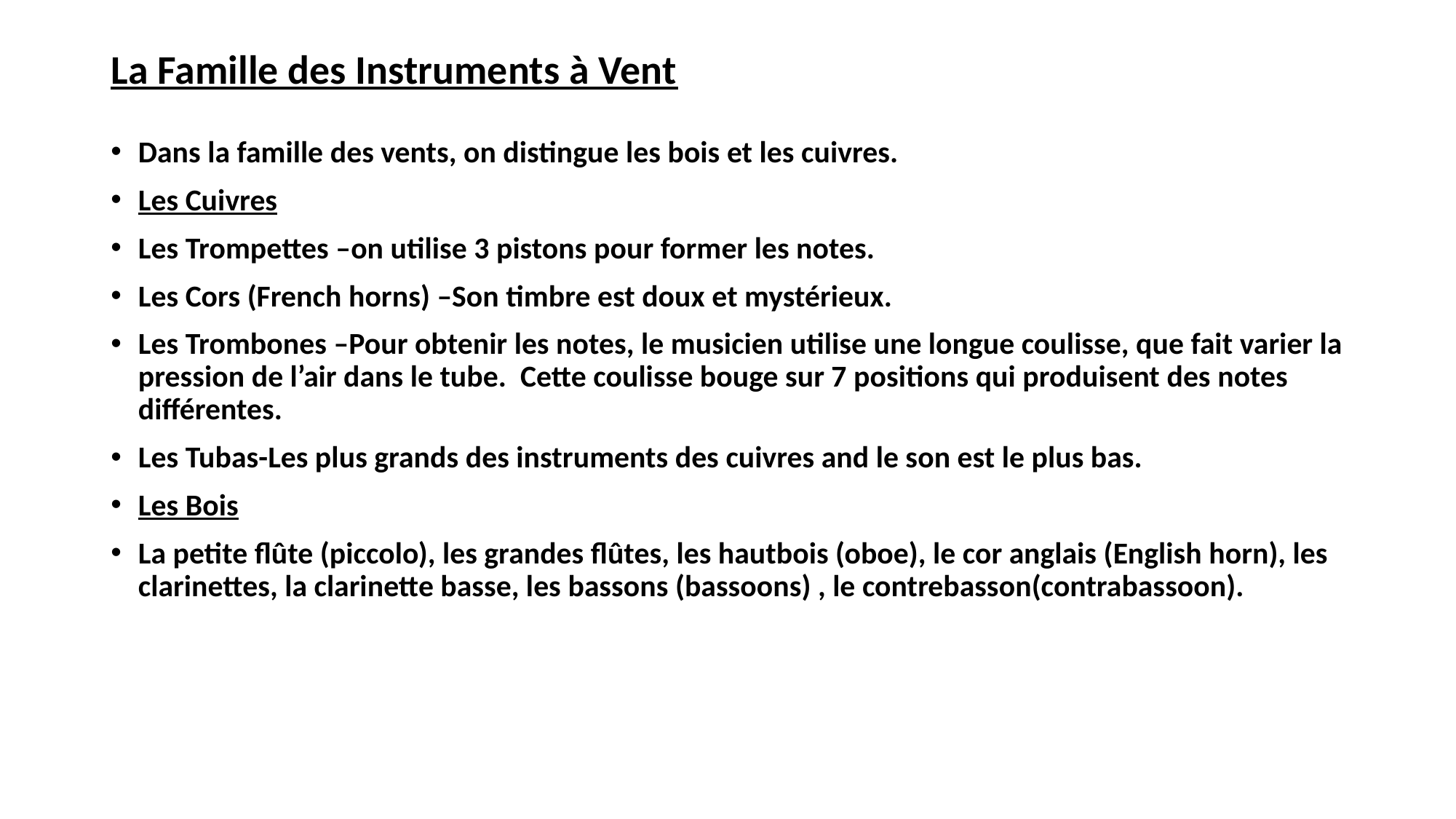

# La Famille des Instruments à Vent
Dans la famille des vents, on distingue les bois et les cuivres.
Les Cuivres
Les Trompettes –on utilise 3 pistons pour former les notes.
Les Cors (French horns) –Son timbre est doux et mystérieux.
Les Trombones –Pour obtenir les notes, le musicien utilise une longue coulisse, que fait varier la pression de l’air dans le tube.  Cette coulisse bouge sur 7 positions qui produisent des notes différentes.
Les Tubas-Les plus grands des instruments des cuivres and le son est le plus bas.
Les Bois
La petite flûte (piccolo), les grandes flûtes, les hautbois (oboe), le cor anglais (English horn), les clarinettes, la clarinette basse, les bassons (bassoons) , le contrebasson(contrabassoon).